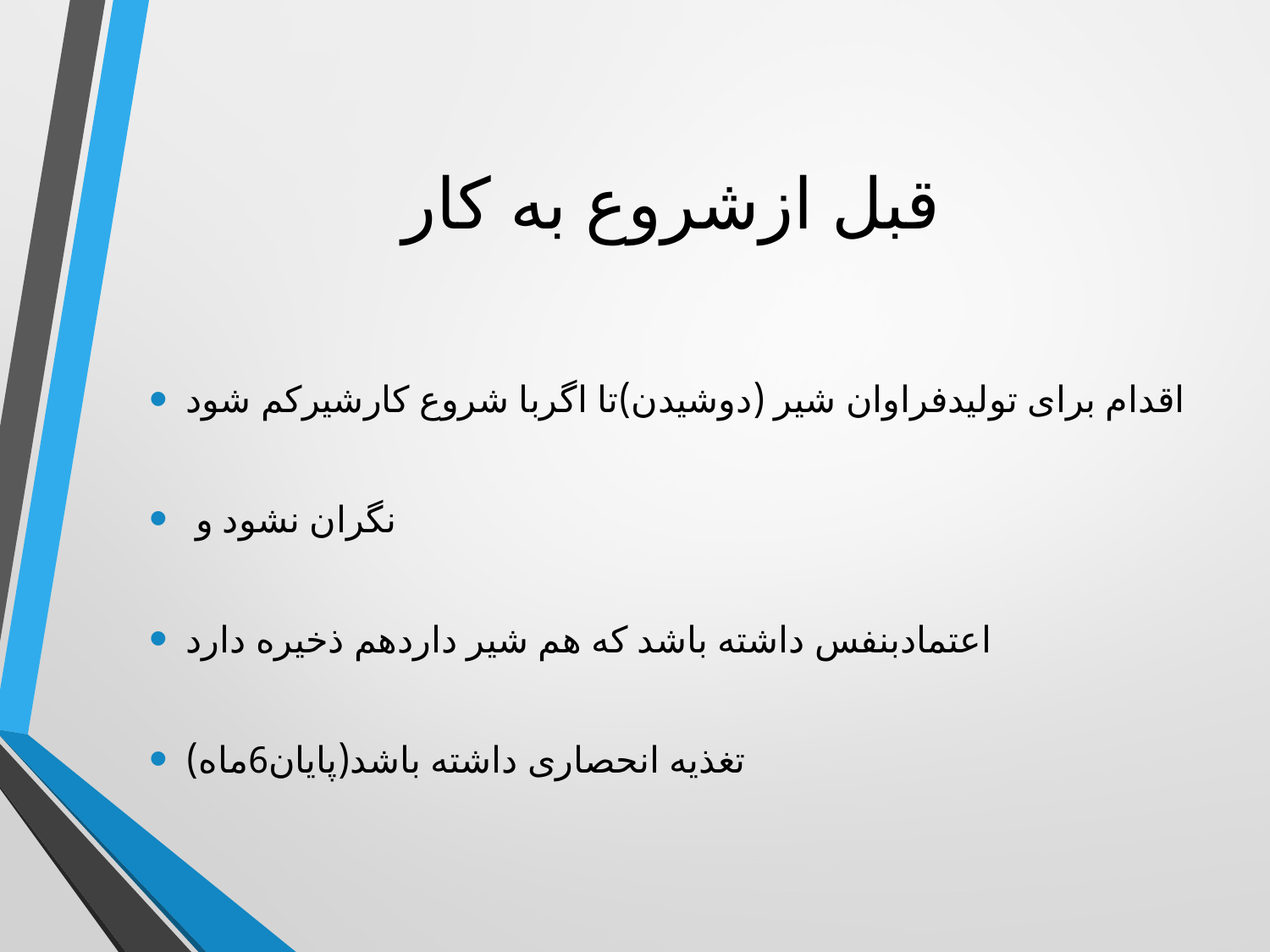

# قبل ازشروع به کار
اقدام برای تولیدفراوان شیر (دوشیدن)تا اگربا شروع کارشیرکم شود

 نگران نشود و

اعتمادبنفس داشته باشد که هم شیر داردهم ذخیره دارد

تغذیه انحصاری داشته باشد(پایان6ماه)